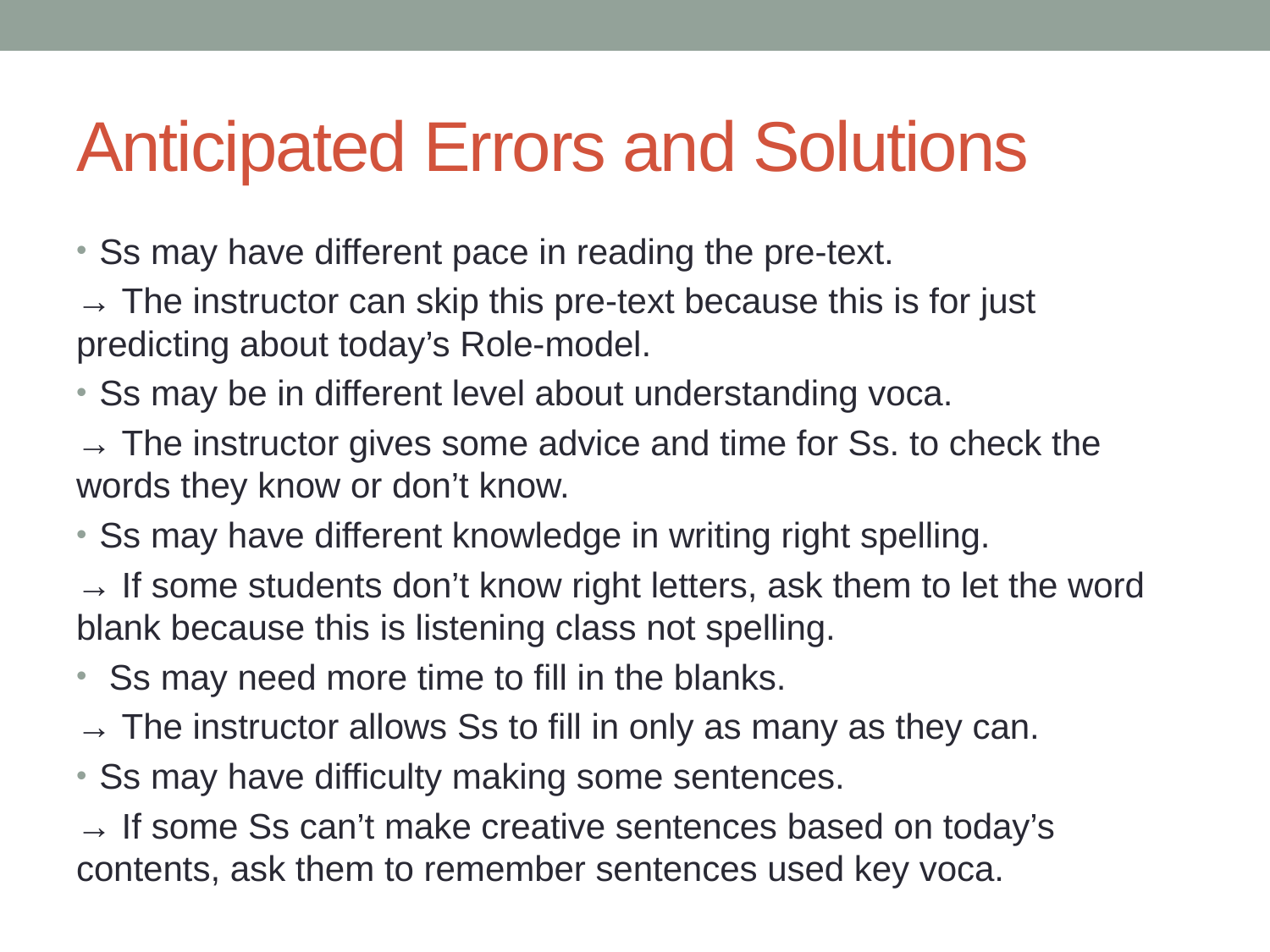

# Anticipated Errors and Solutions
Ss may have different pace in reading the pre-text.
→ The instructor can skip this pre-text because this is for just predicting about today’s Role-model.
Ss may be in different level about understanding voca.
→ The instructor gives some advice and time for Ss. to check the words they know or don’t know.
Ss may have different knowledge in writing right spelling.
→ If some students don’t know right letters, ask them to let the word blank because this is listening class not spelling.
 Ss may need more time to fill in the blanks.
→ The instructor allows Ss to fill in only as many as they can.
Ss may have difficulty making some sentences.
→ If some Ss can’t make creative sentences based on today’s contents, ask them to remember sentences used key voca.